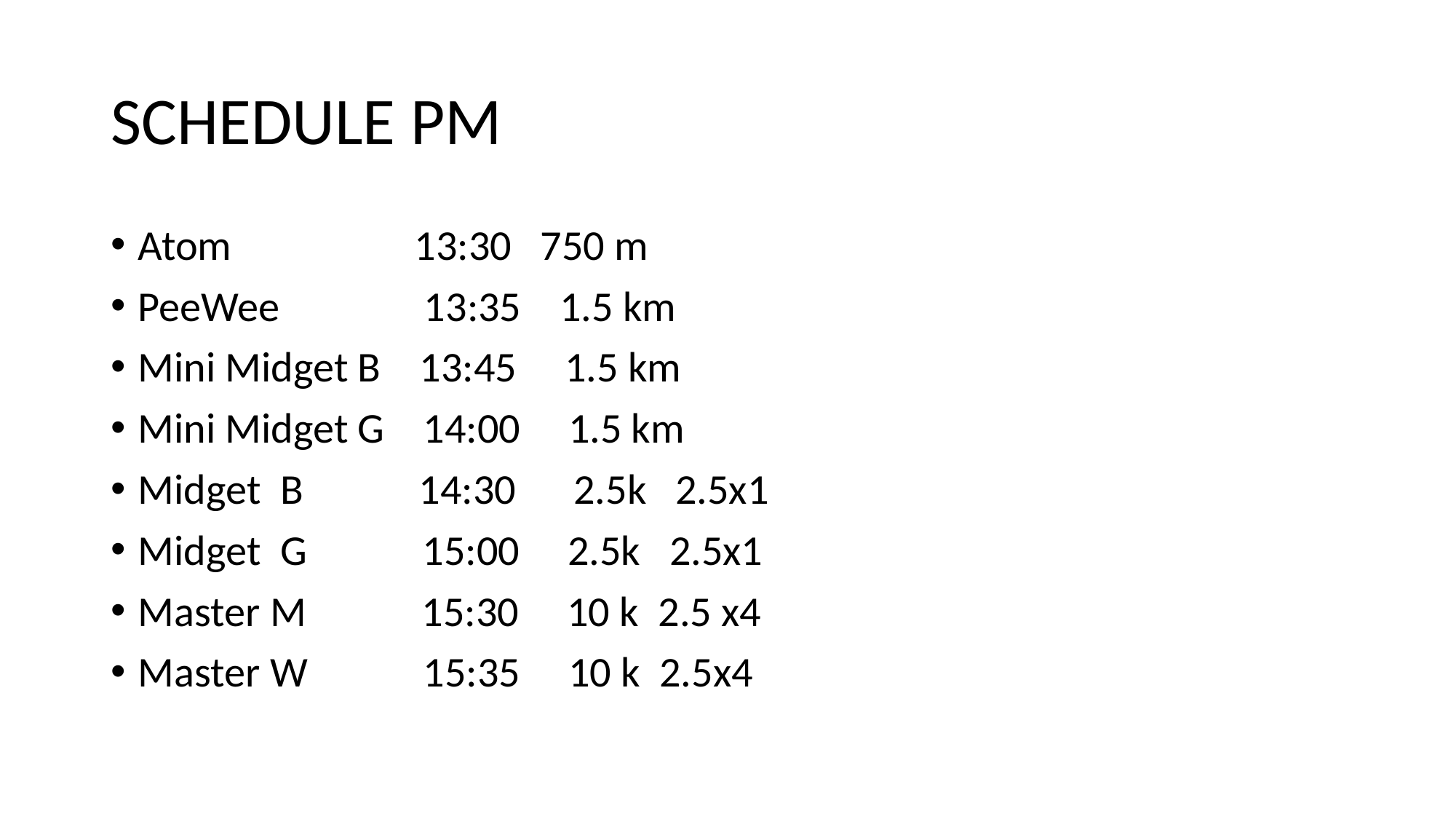

# SCHEDULE PM
Atom                   13:30   750 m
PeeWee               13:35    1.5 km
Mini Midget B    13:45     1.5 km
Mini Midget G    14:00     1.5 km
Midget  B            14:30      2.5k   2.5x1
Midget  G            15:00     2.5k   2.5x1
Master M            15:30     10 k  2.5 x4
Master W            15:35     10 k  2.5x4